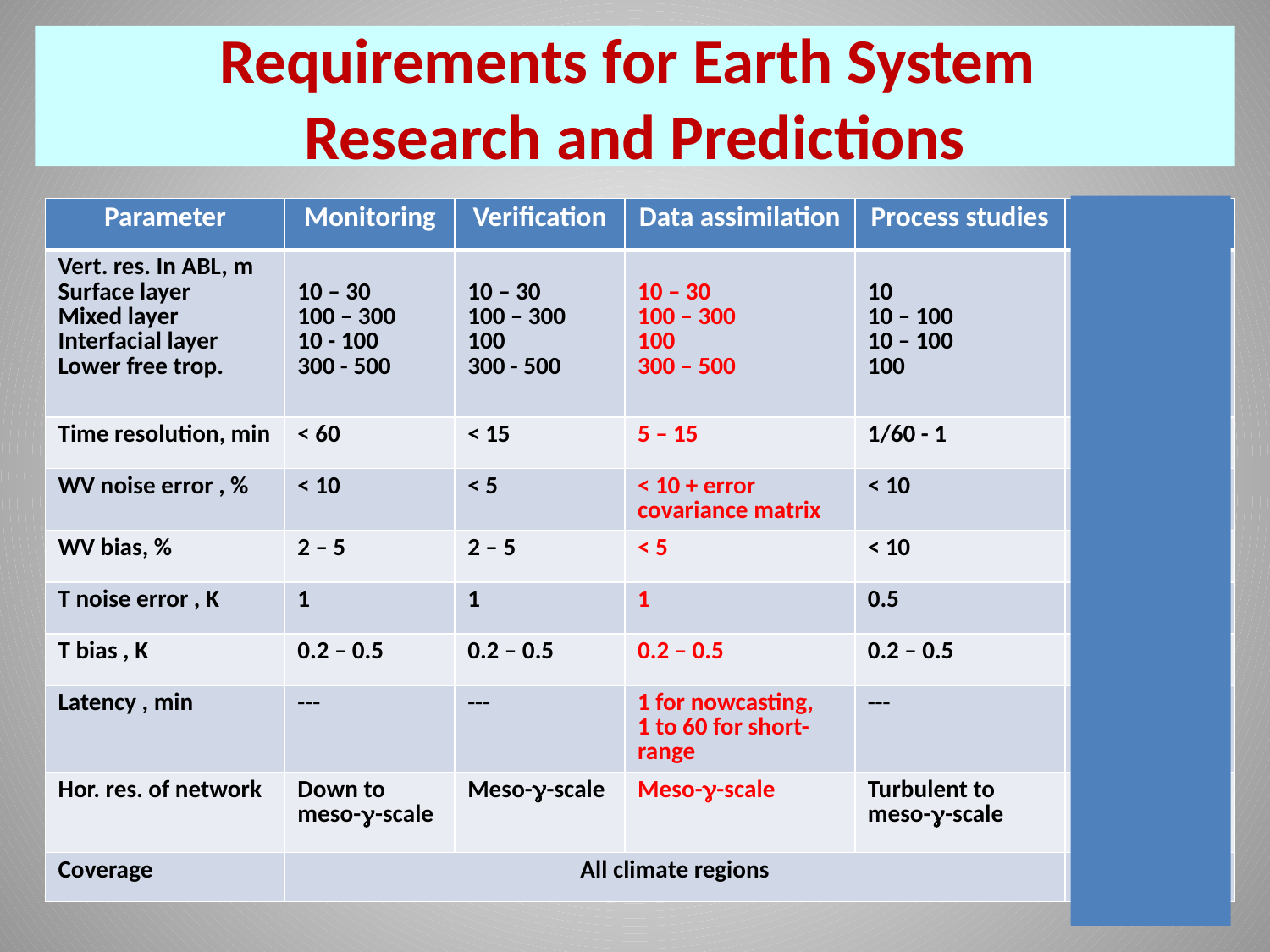

Requirements for Earth System
Research and Predictions

| Parameter | Monitoring | Verification | Data assimilation | Process studies | Lidar |
| --- | --- | --- | --- | --- | --- |
| Vert. res. In ABL, m Surface layer Mixed layer Interfacial layer Lower free trop. | 10 – 30 100 – 300 10 - 100 300 - 500 | 10 – 30 100 – 300 100 300 - 500 | 10 – 30 100 – 300 100 300 – 500 | 10 10 – 100 10 – 100 100 | 5 50 50 100 |
| Time resolution, min | < 60 | < 15 | 5 – 15 | 1/60 - 1 | 1/6 in ABL |
| WV noise error , % | < 10 | < 5 | < 10 + error covariance matrix | < 10 | < 5 + error covariance |
| WV bias, % | 2 – 5 | 2 – 5 | < 5 | < 10 | 2 - 5 |
| T noise error , K | 1 | 1 | 1 | 0.5 | 1 + err. cov. |
| T bias , K | 0.2 – 0.5 | 0.2 – 0.5 | 0.2 – 0.5 | 0.2 – 0.5 | 0.2 – 0.5 |
| Latency , min | --- | --- | 1 for nowcasting, 1 to 60 for short-range | --- | immediately |
| Hor. res. of network | Down to meso-γ-scale | Meso-γ-scale | Meso-γ-scale | Turbulent to meso-γ-scale | tbd |
| Coverage | All climate regions |  |  |  | yes |